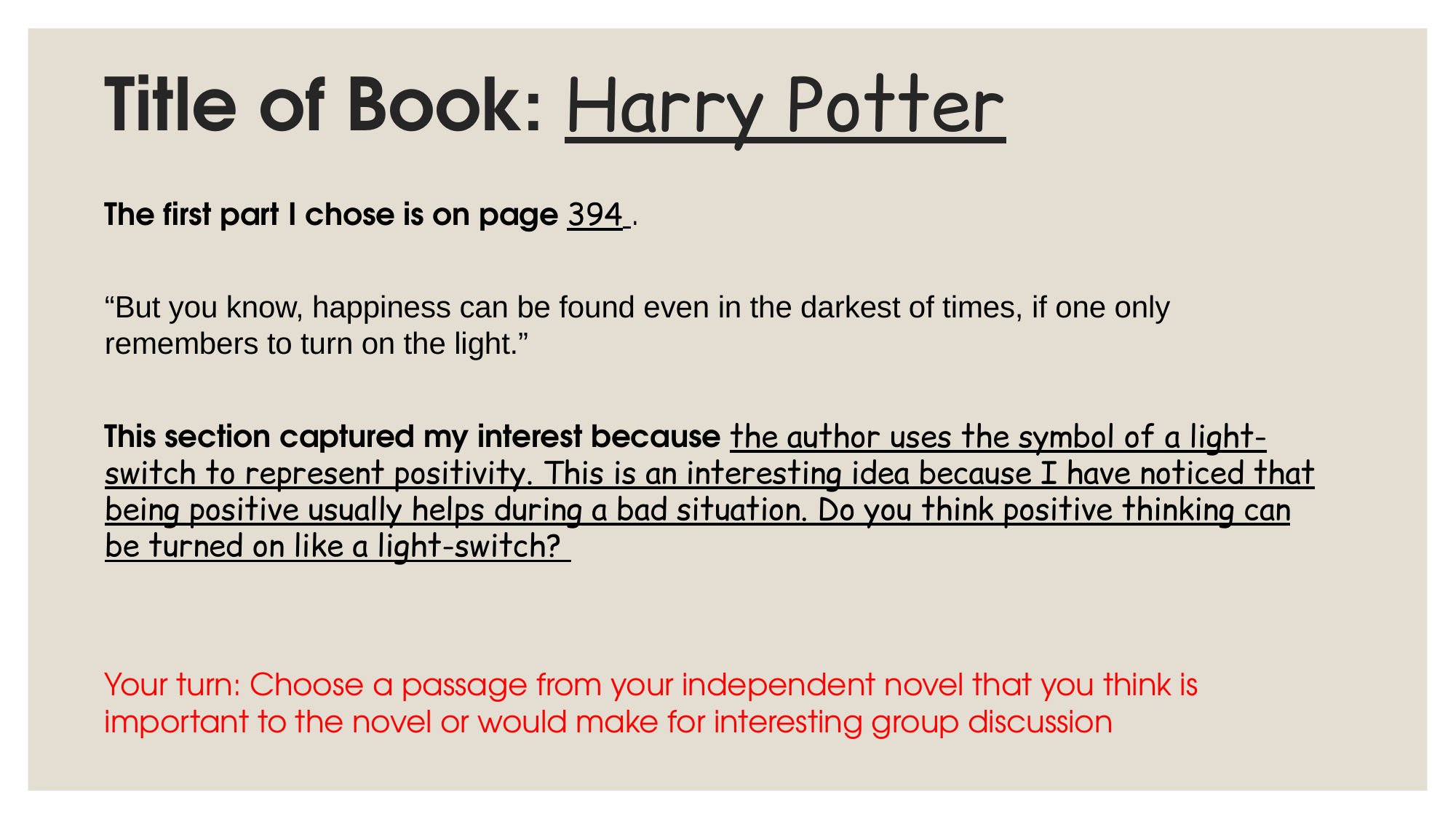

# Title of Book: Harry Potter
The first part I chose is on page 394 .

“But you know, happiness can be found even in the darkest of times, if one only remembers to turn on the light.”

This section captured my interest because the author uses the symbol of a light-switch to represent positivity. This is an interesting idea because I have noticed that being positive usually helps during a bad situation. Do you think positive thinking can be turned on like a light-switch?

Your turn: Choose a passage from your independent novel that you think is important to the novel or would make for interesting group discussion